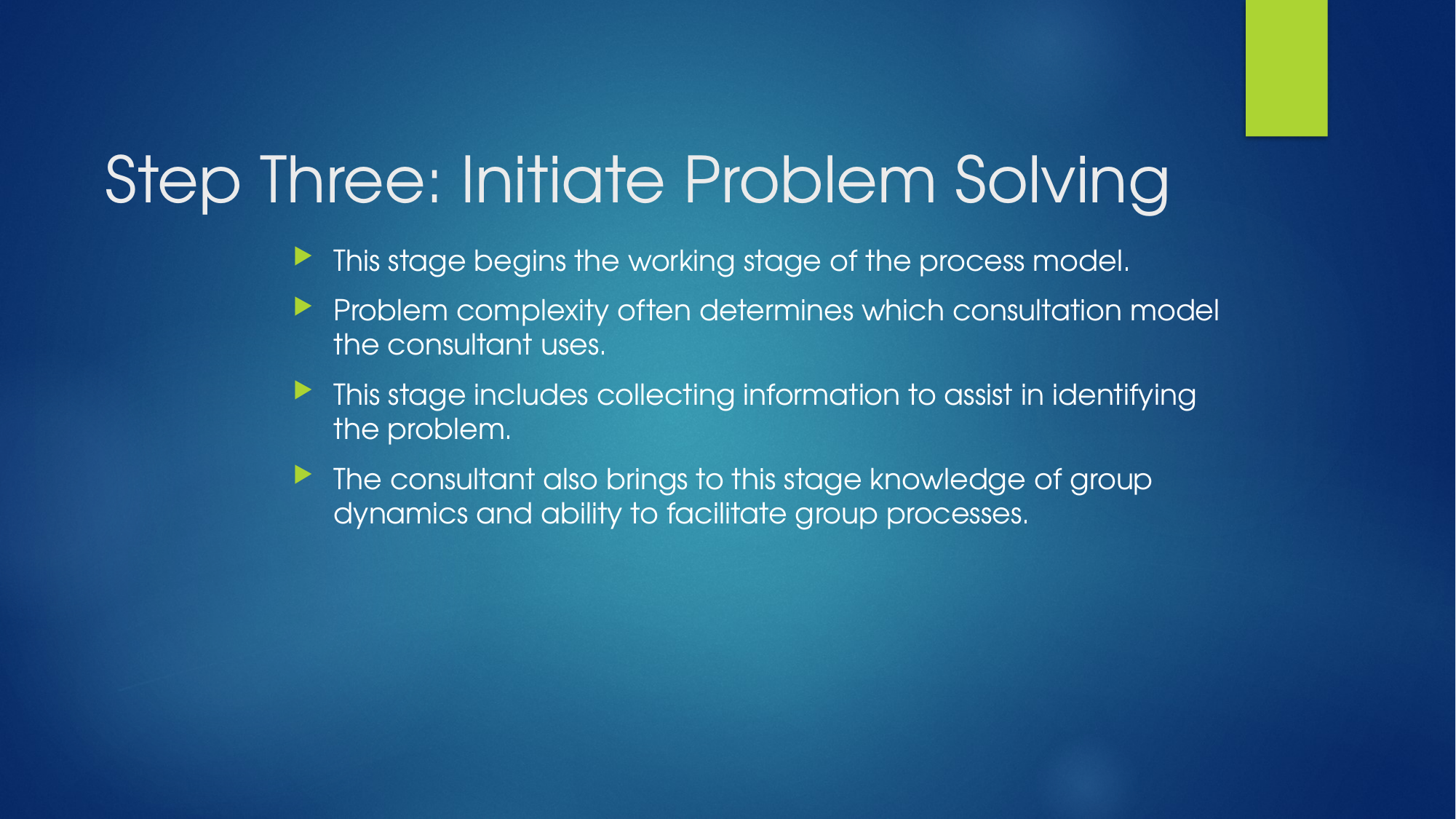

Step Three: Initiate Problem Solving
This stage begins the working stage of the process model.
Problem complexity often determines which consultation model the consultant uses.
This stage includes collecting information to assist in identifying the problem.
The consultant also brings to this stage knowledge of group dynamics and ability to facilitate group processes.